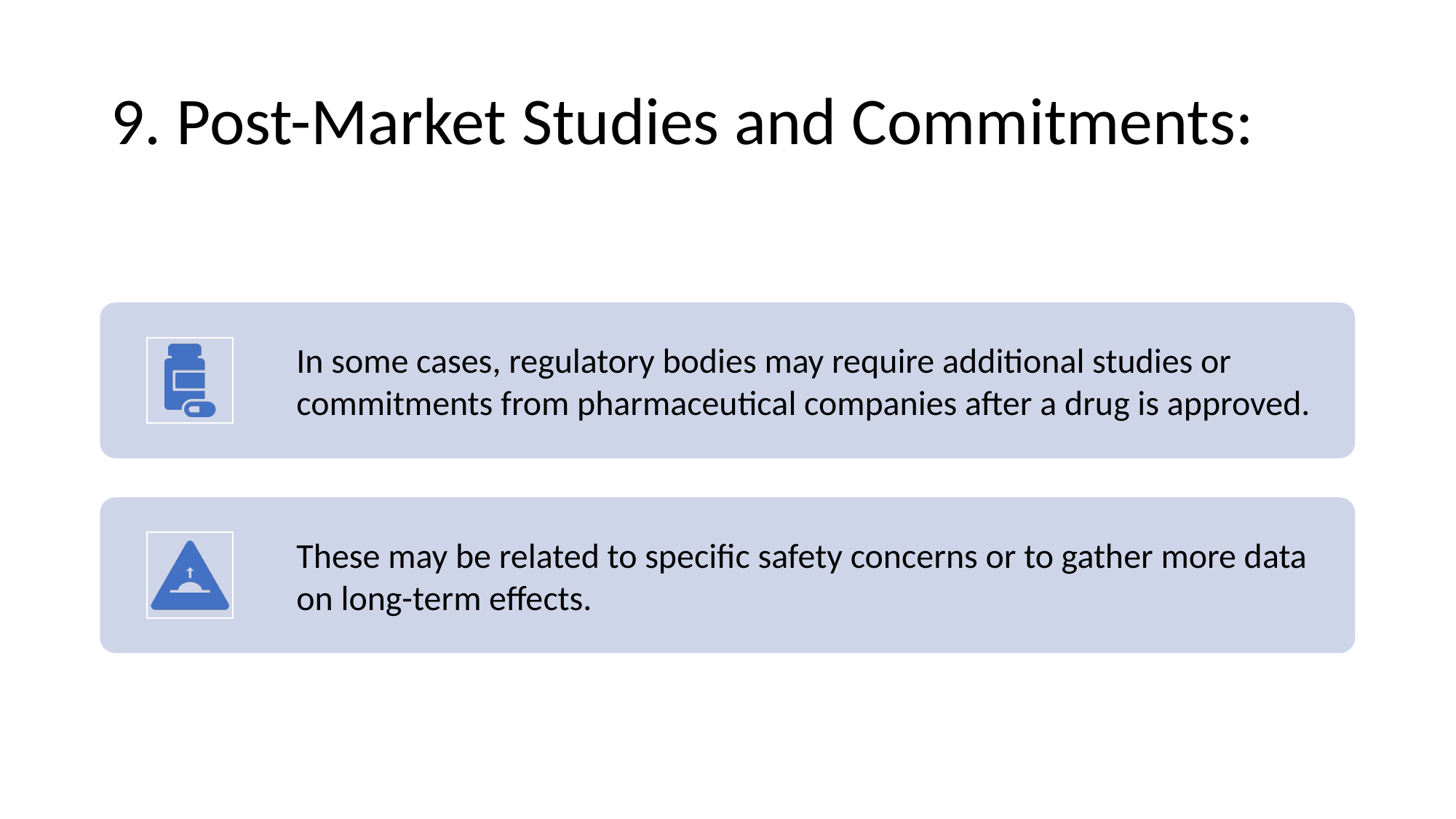

# 9. Post-Market Studies and Commitments:
In some cases, regulatory bodies may require additional studies or commitments from pharmaceutical companies after a drug is approved.
These may be related to specific safety concerns or to gather more data on long-term effects.